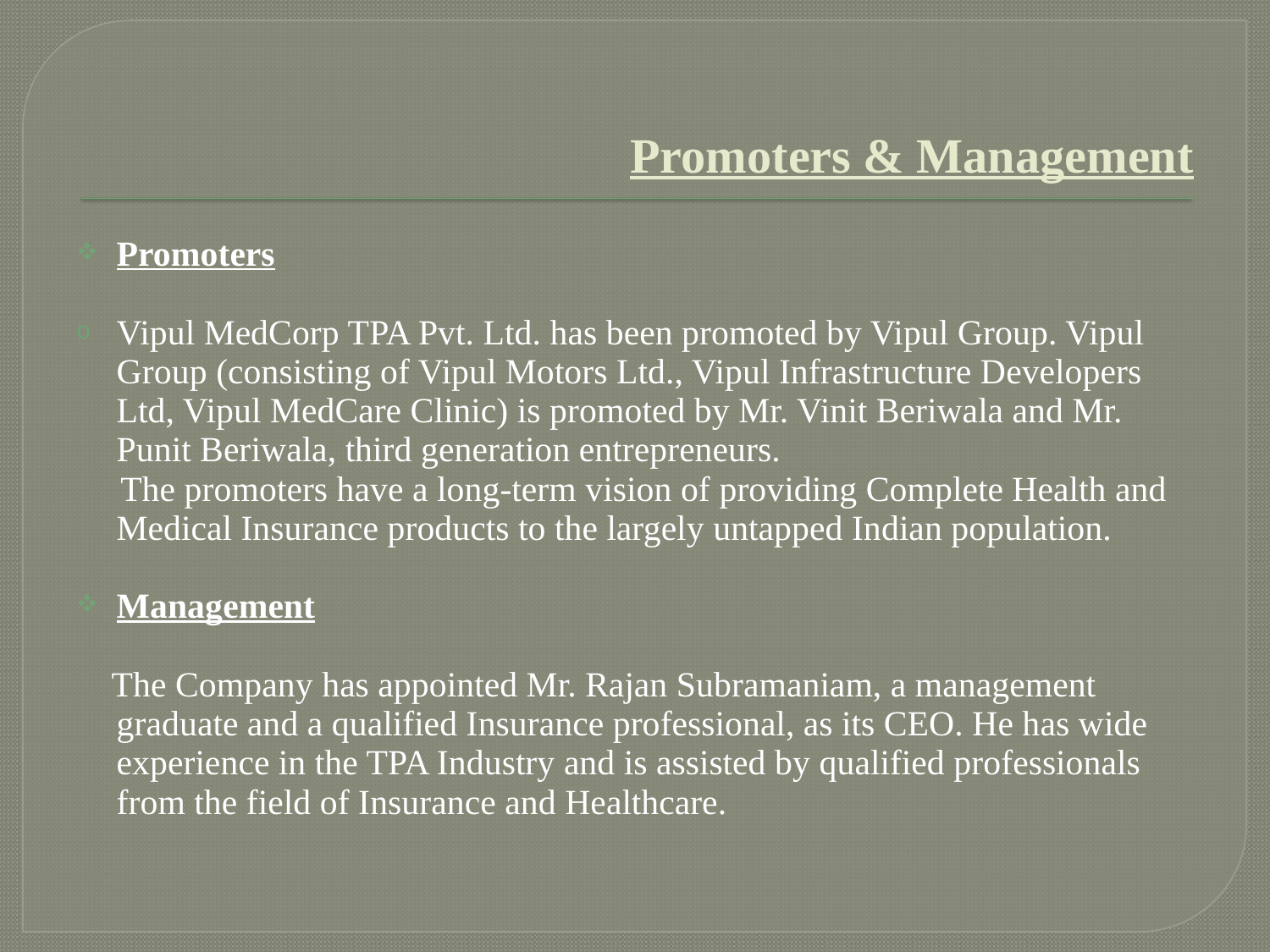

# Promoters & Management
Promoters

Vipul MedCorp TPA Pvt. Ltd. has been promoted by Vipul Group. Vipul Group (consisting of Vipul Motors Ltd., Vipul Infrastructure Developers Ltd, Vipul MedCare Clinic) is promoted by Mr. Vinit Beriwala and Mr. Punit Beriwala, third generation entrepreneurs.
     The promoters have a long-term vision of providing Complete Health and Medical Insurance products to the largely untapped Indian population.

Management

    The Company has appointed Mr. Rajan Subramaniam, a management graduate and a qualified Insurance professional, as its CEO. He has wide experience in the TPA Industry and is assisted by qualified professionals from the field of Insurance and Healthcare.